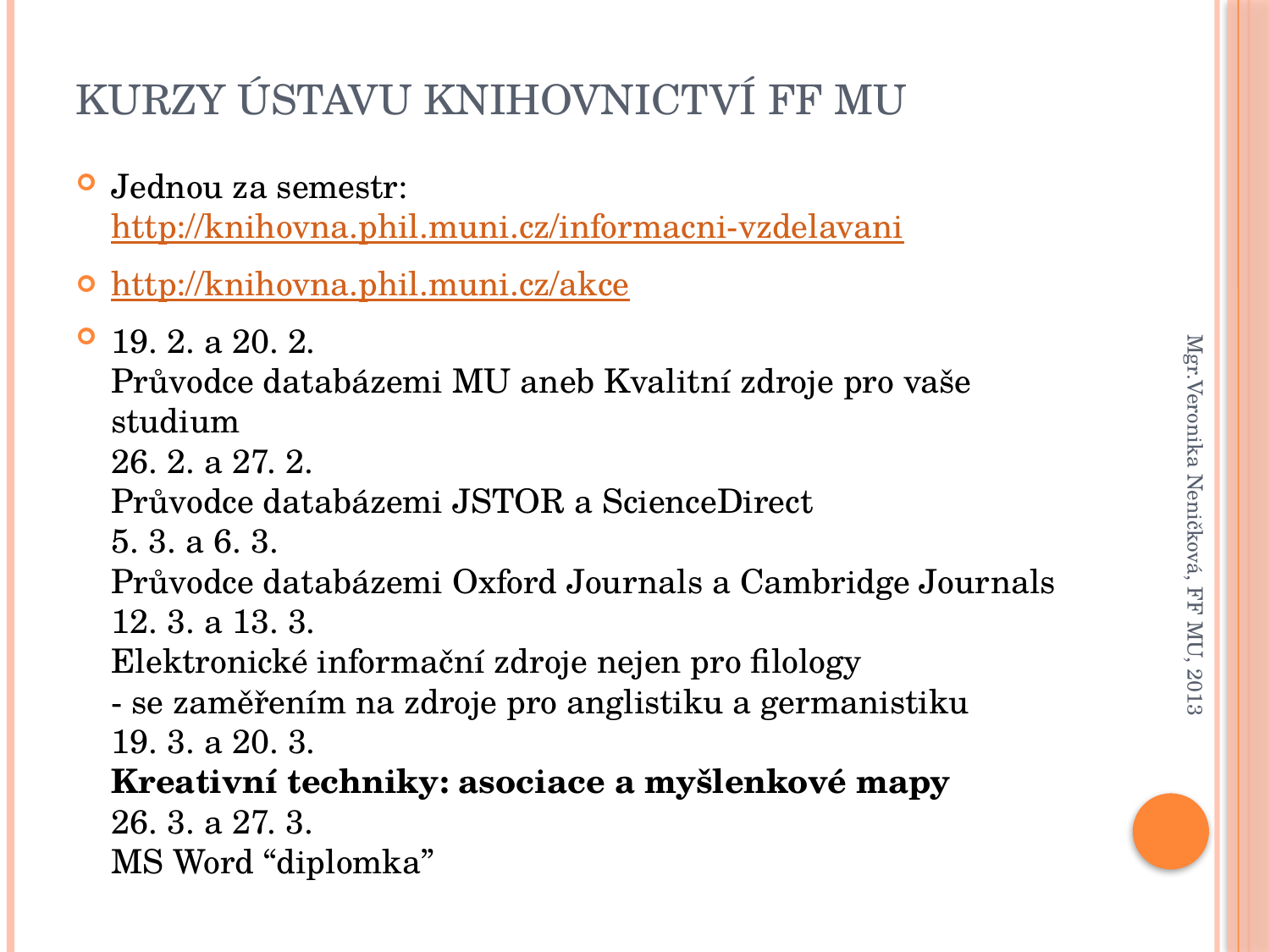

# KURZY ÚSTAVU KNIHOVNICTVÍ FF MU
Jednou za semestr: http://knihovna.phil.muni.cz/informacni-vzdelavani
http://knihovna.phil.muni.cz/akce
19. 2. a 20. 2.
Průvodce databázemi MU aneb Kvalitní zdroje pro vaše studium
26. 2. a 27. 2.
Průvodce databázemi JSTOR a ScienceDirect
5. 3. a 6. 3.
Průvodce databázemi Oxford Journals a Cambridge Journals
12. 3. a 13. 3.
Elektronické informační zdroje nejen pro filology
- se zaměřením na zdroje pro anglistiku a germanistiku
19. 3. a 20. 3.
Kreativní techniky: asociace a myšlenkové mapy
26. 3. a 27. 3.
MS Word “diplomka”

Mgr.Veronika Neničková, FF MU, 2013